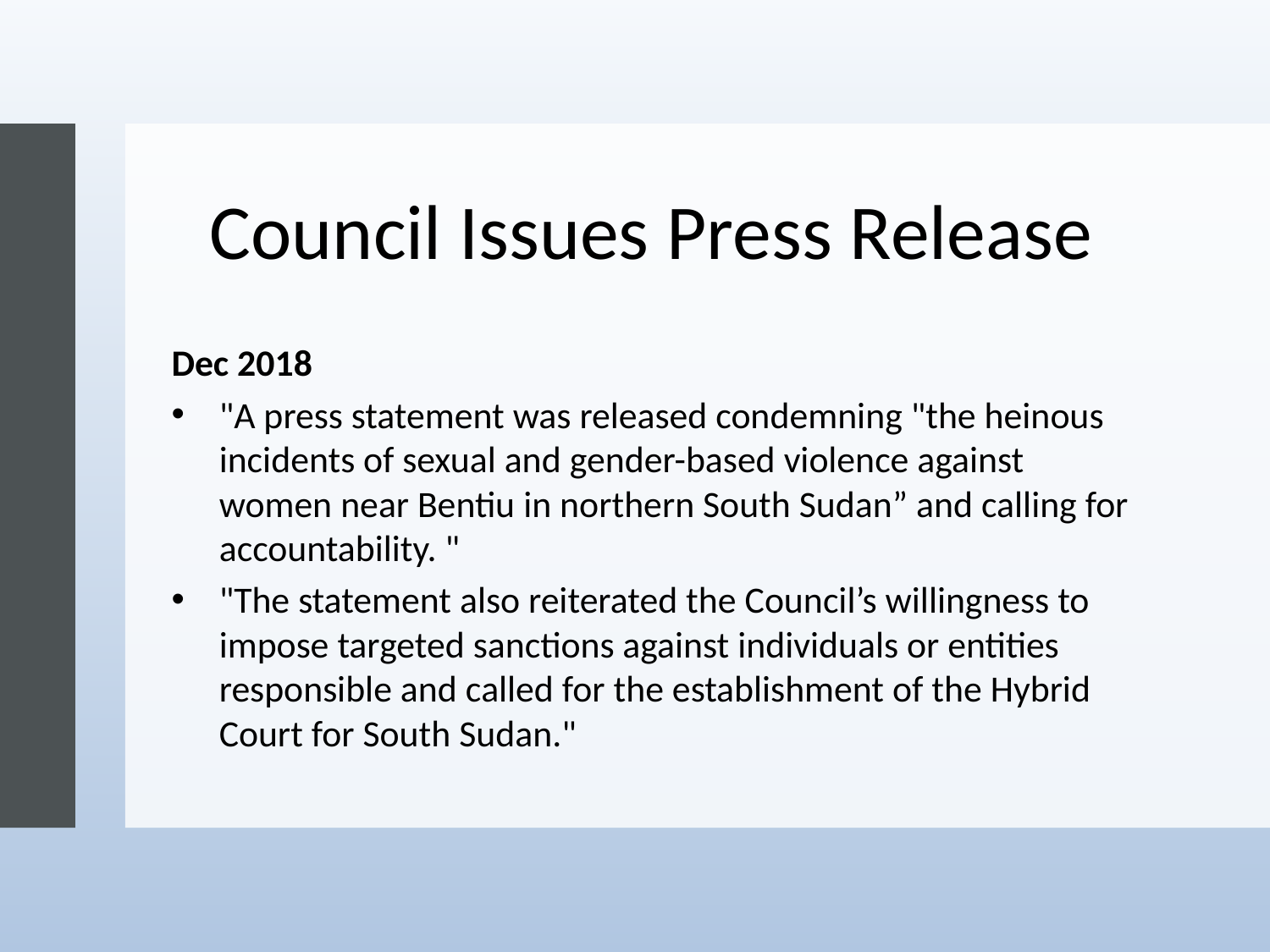

# Council Issues Press Release
Dec 2018
"A press statement was released condemning "the heinous incidents of sexual and gender-based violence against women near Bentiu in northern South Sudan” and calling for accountability. "
"The statement also reiterated the Council’s willingness to impose targeted sanctions against individuals or entities responsible and called for the establishment of the Hybrid Court for South Sudan."